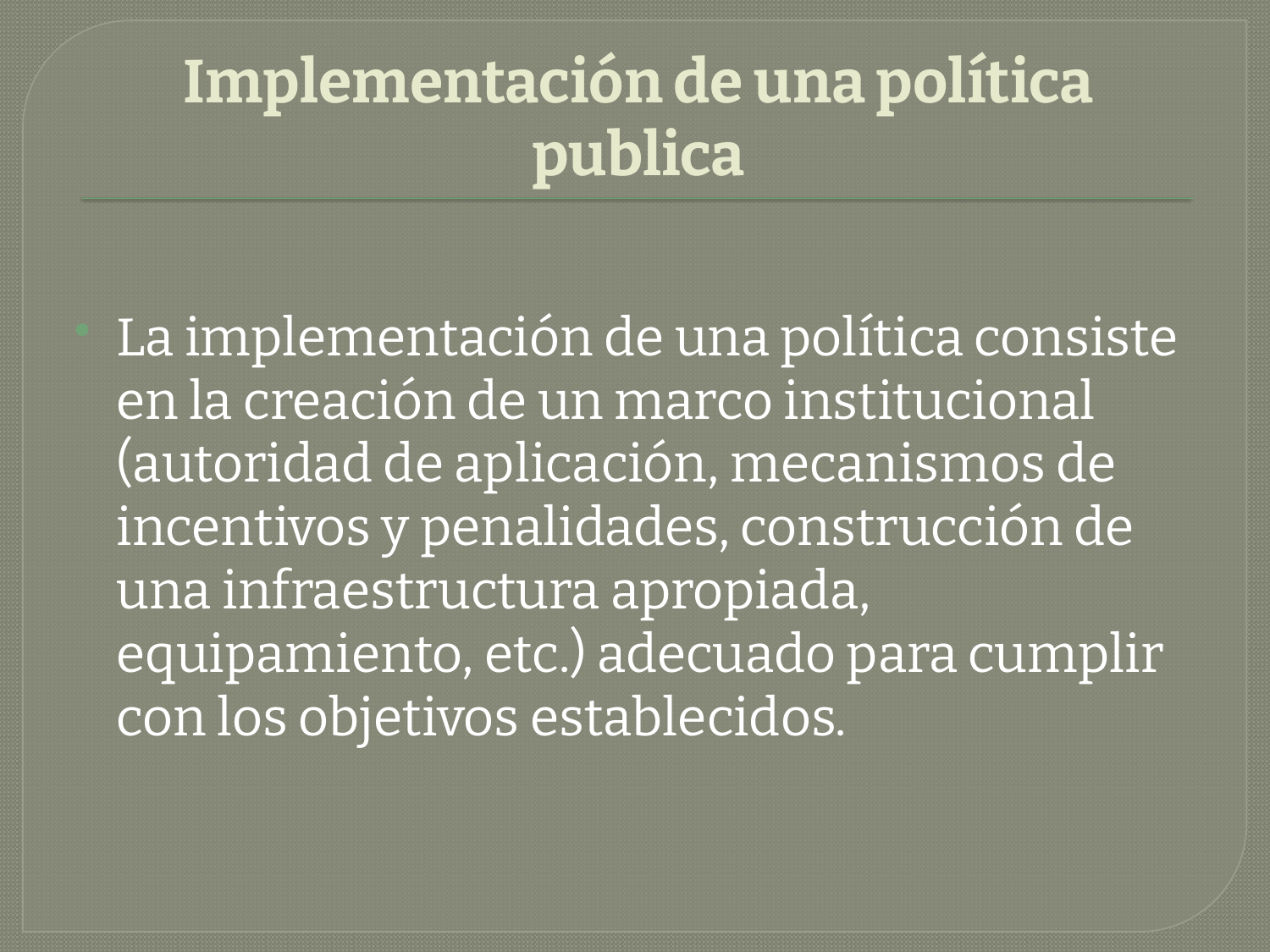

# Implementación de una política publica

La implementación de una política consiste en la creación de un marco institucional (autoridad de aplicación, mecanismos de incentivos y penalidades, construcción de una infraestructura apropiada, equipamiento, etc.) adecuado para cumplir con los objetivos establecidos.